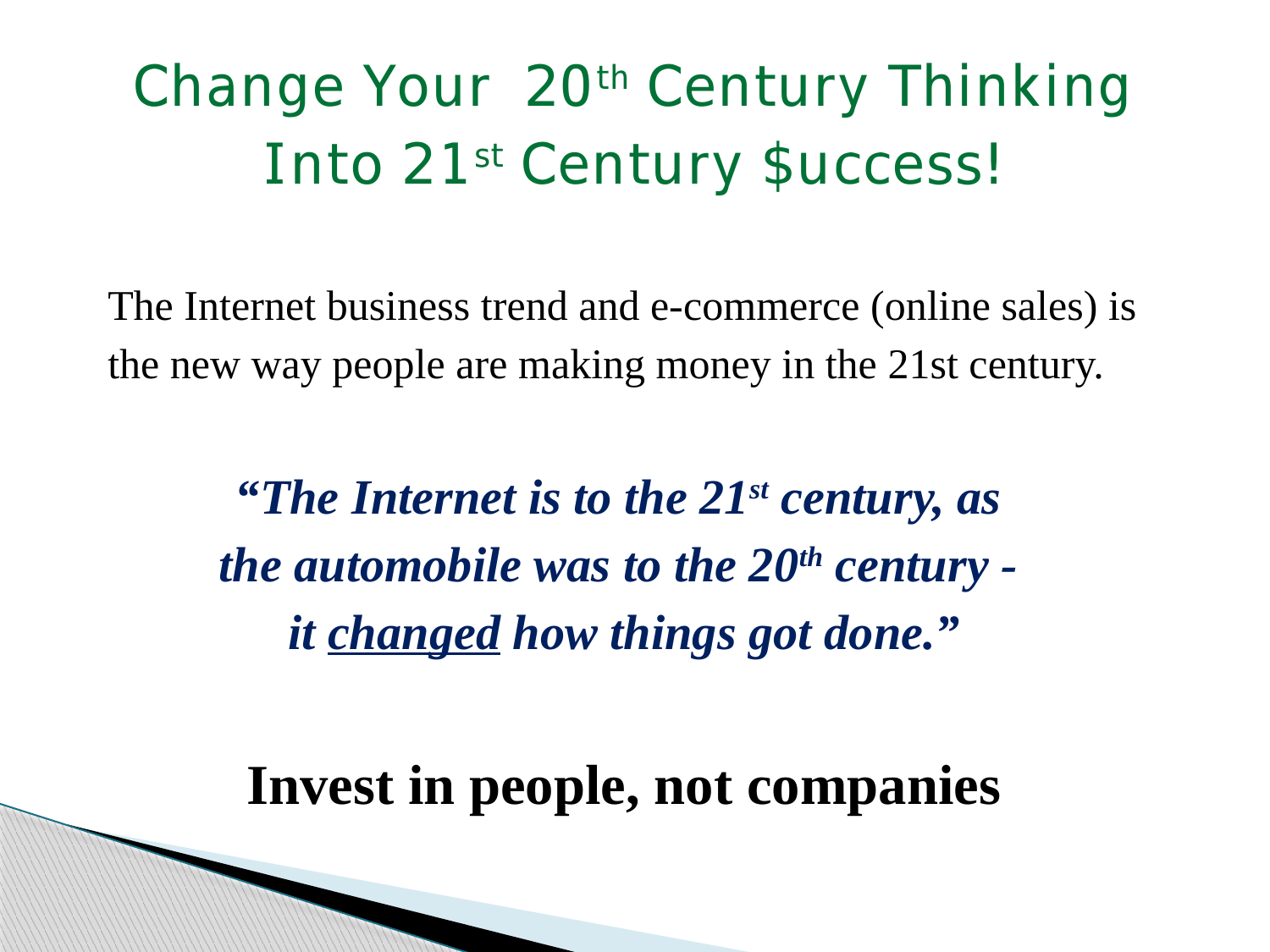

# Change Your  20th Century Thinking Into 21st Century $uccess!
The Internet business trend and e-commerce (online sales) is the new way people are making money in the 21st century.

“The Internet is to the 21st century, as
the automobile was to the 20th century -
it changed how things got done.”

Invest in people, not companies